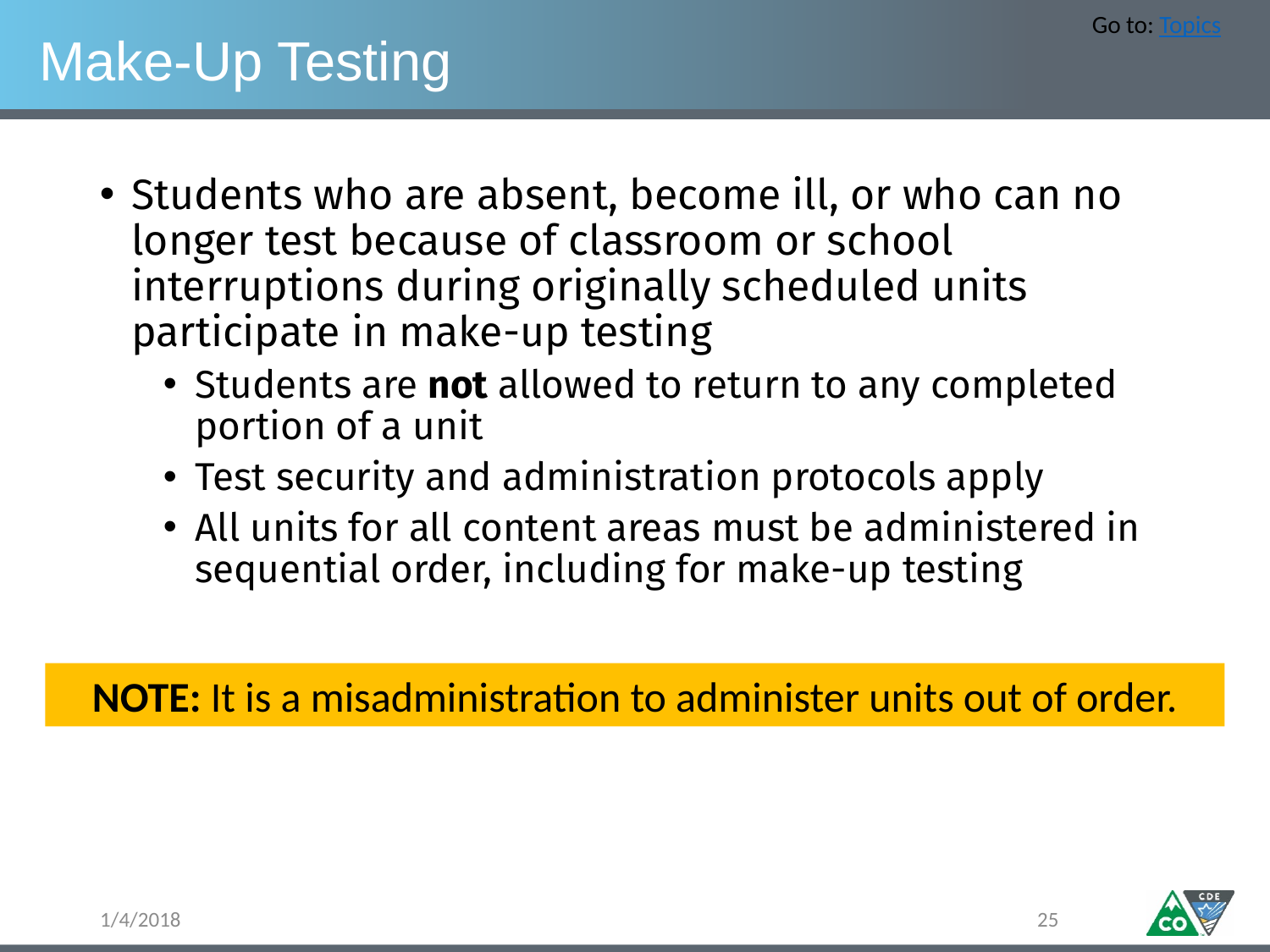

Go to: Topics
# Make-Up Testing
Students who are absent, become ill, or who can no longer test because of classroom or school interruptions during originally scheduled units participate in make-up testing
Students are not allowed to return to any completed portion of a unit
Test security and administration protocols apply
All units for all content areas must be administered in sequential order, including for make-up testing
NOTE: It is a misadministration to administer units out of order.